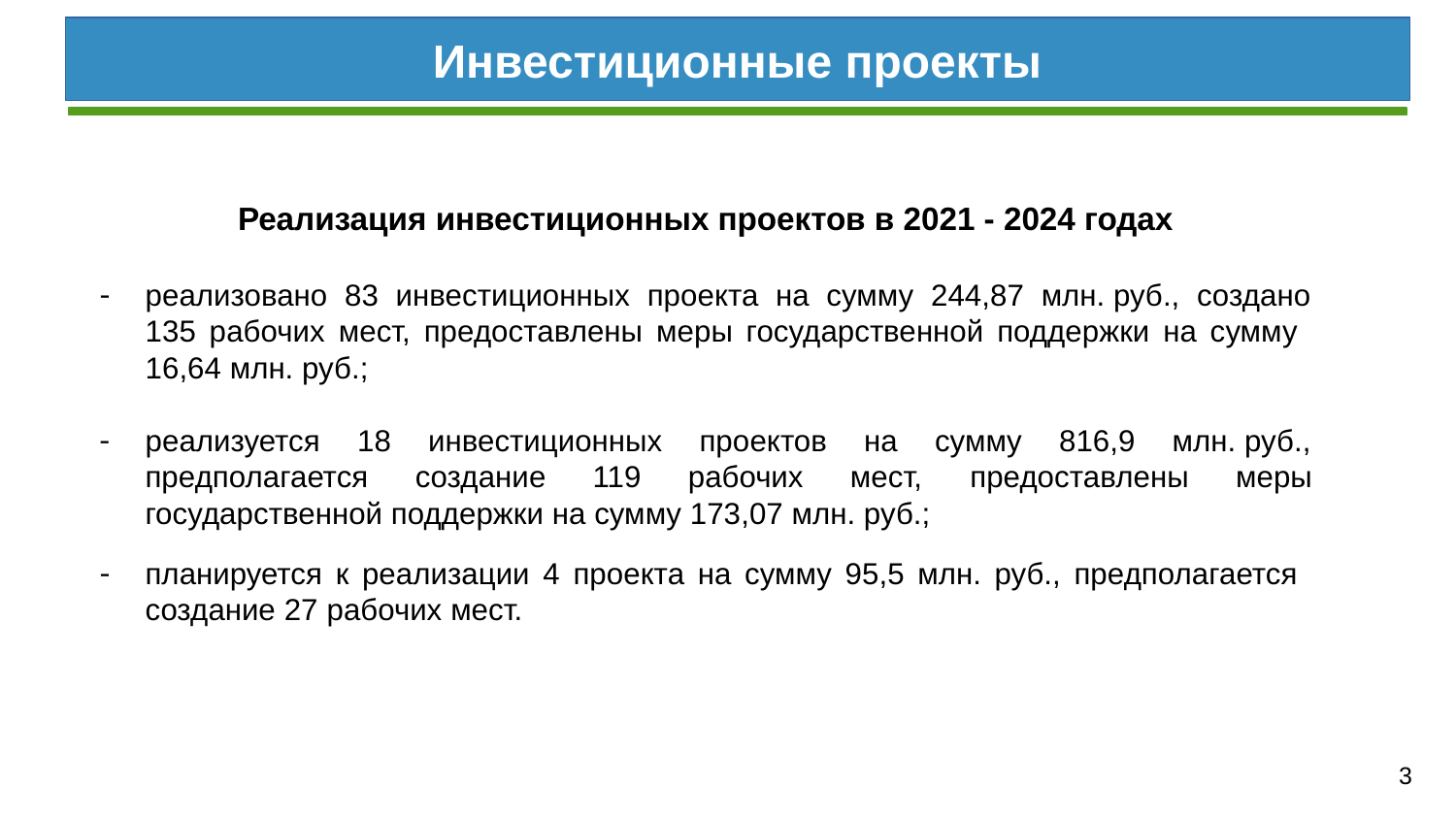

Инвестиционные проекты

Реализация инвестиционных проектов в 2021 - 2024 годах

реализовано 83 инвестиционных проекта на сумму 244,87 млн. руб., создано
135 рабочих мест, предоставлены меры государственной поддержки на сумму
16,64 млн. руб.;

реализуется 18 инвестиционных проектов на сумму 816,9 млн. руб., предполагается создание 119 рабочих мест, предоставлены меры государственной поддержки на сумму 173,07 млн. руб.;

планируется к реализации 4 проекта на сумму 95,5 млн. руб., предполагается  создание 27 рабочих мест.

3